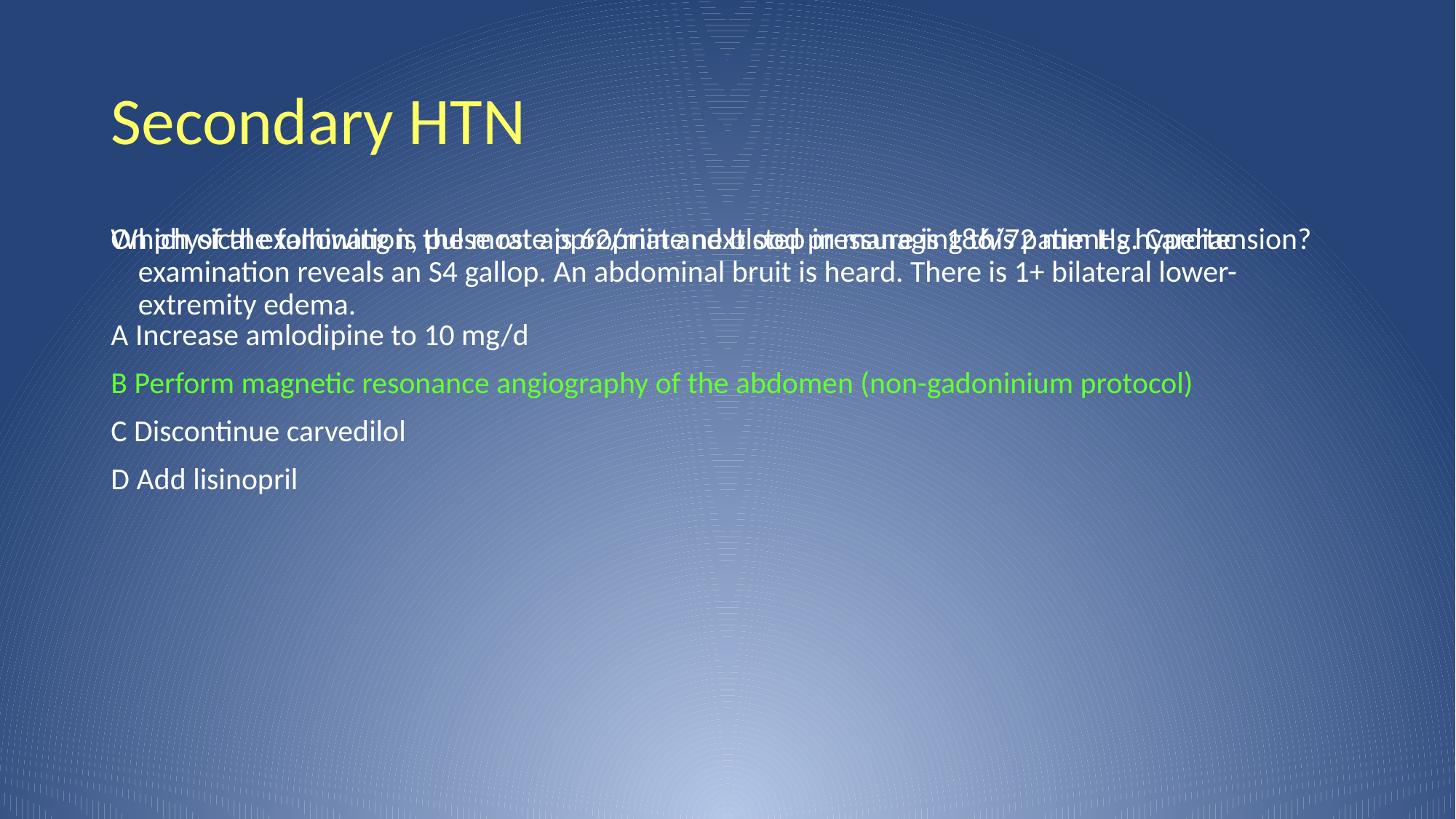

# Secondary HTN
On physical examination, pulse rate is 62/min and blood pressure is 186/72 mm Hg. Cardiac examination reveals an S4 gallop. An abdominal bruit is heard. There is 1+ bilateral lower-extremity edema.
Which of the following is the most appropriate next step in managing this patient's hypertension?

A Increase amlodipine to 10 mg/d
B Perform magnetic resonance angiography of the abdomen (non-gadoninium protocol)
C Discontinue carvedilol
D Add lisinopril